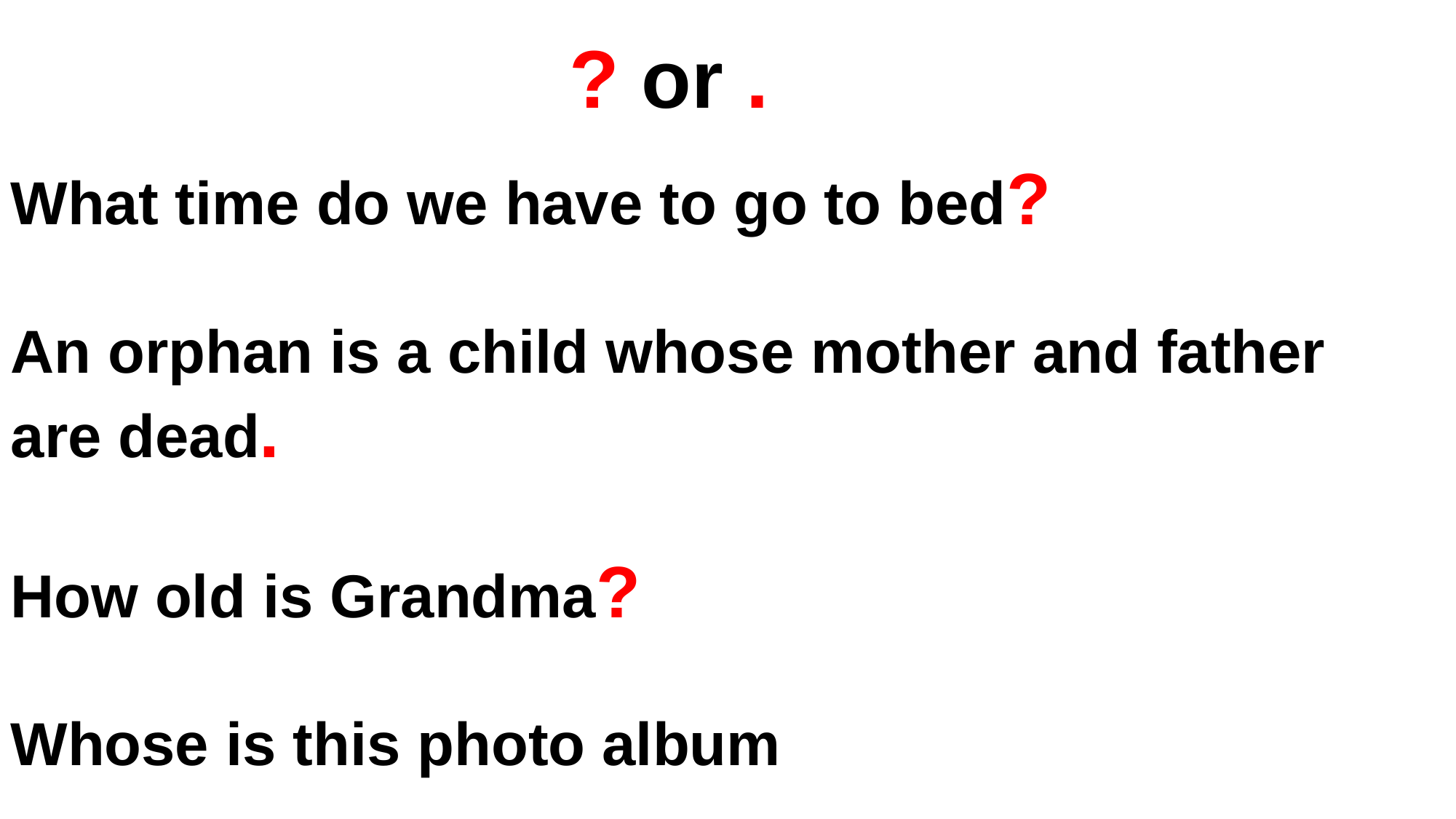

? or .
What time do we have to go to bed?

An orphan is a child whose mother and father are dead.

How old is Grandma?

Whose is this photo album